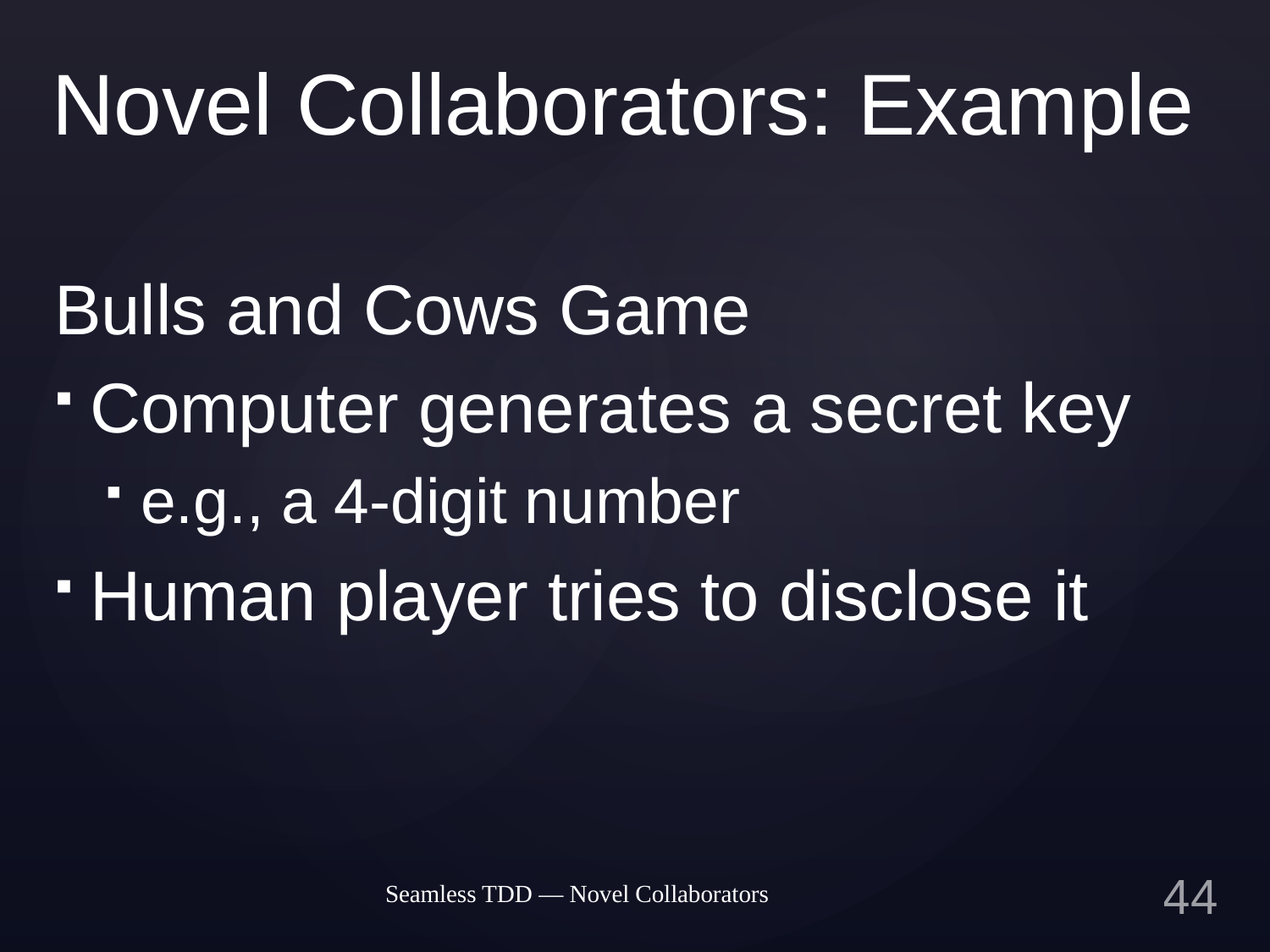

# Novel Collaborators: Example

Bulls and Cows Game
Computer generates a secret key
e.g., a 4-digit number
Human player tries to disclose it

Seamless TDD — Novel Collaborators
44